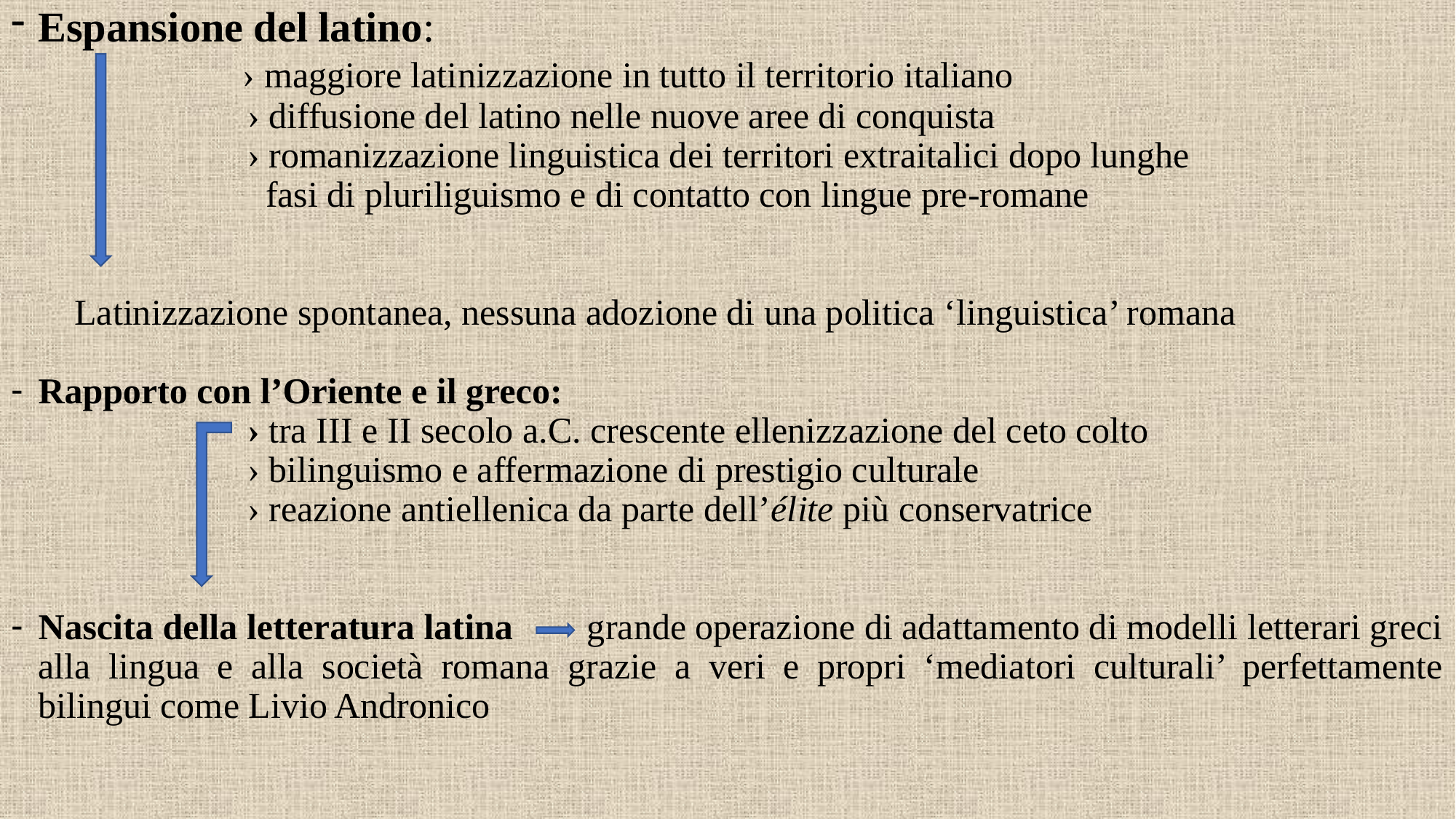

Espansione del latino:
                      › maggiore latinizzazione in tutto il territorio italiano
                          › diffusione del latino nelle nuove aree di conquista
                          › romanizzazione linguistica dei territori extraitalici dopo lunghe
                            fasi di pluriliguismo e di contatto con lingue pre-romane

       Latinizzazione spontanea, nessuna adozione di una politica ‘linguistica’ romana

Rapporto con l’Oriente e il greco:
                          › tra III e II secolo a.C. crescente ellenizzazione del ceto colto
                          › bilinguismo e affermazione di prestigio culturale
                          › reazione antiellenica da parte dell’élite più conservatrice

Nascita della letteratura latina        grande operazione di adattamento di modelli letterari greci alla lingua e alla società romana grazie a veri e propri ‘mediatori culturali’ perfettamente bilingui come Livio Andronico